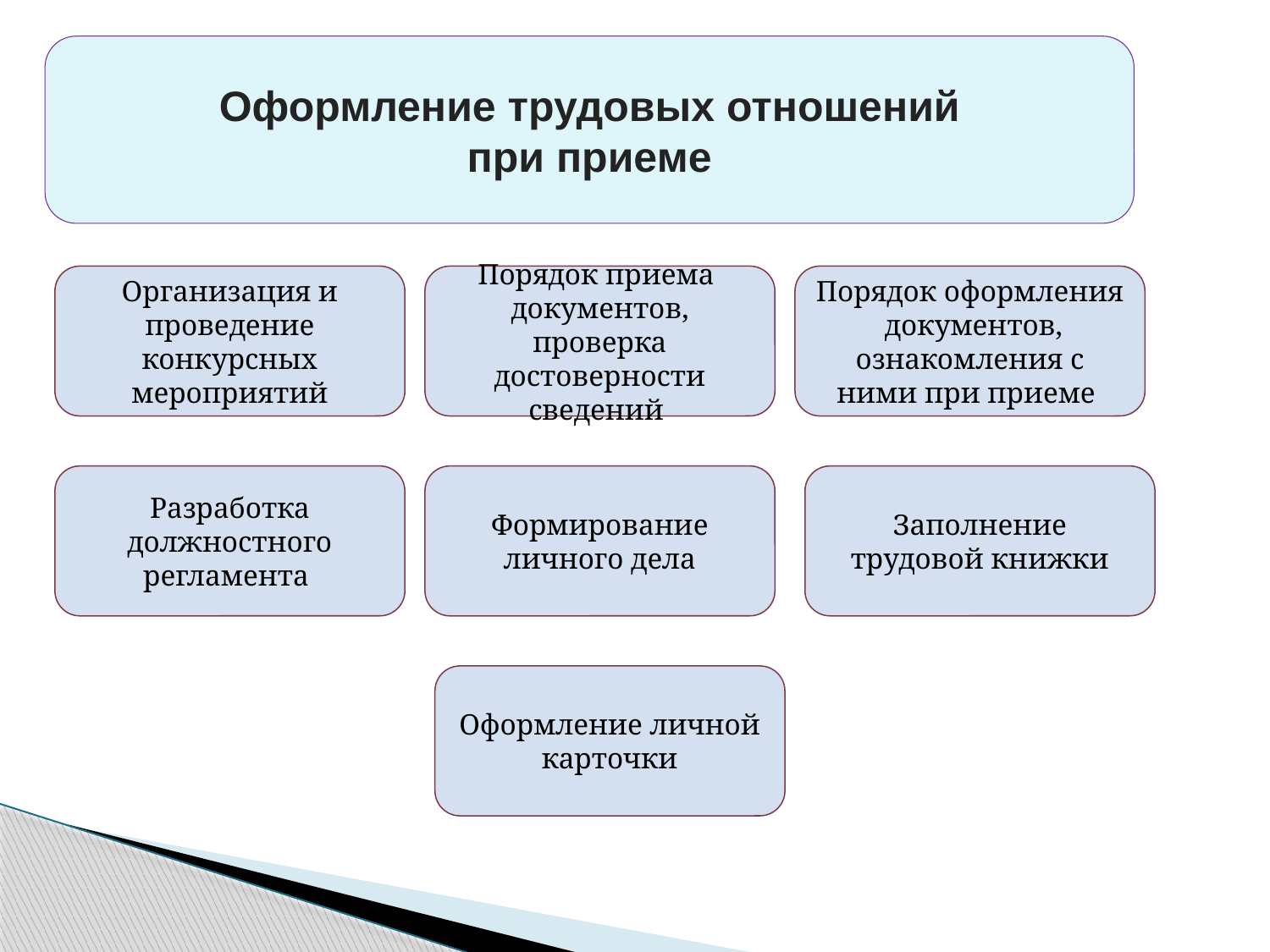

Оформление трудовых отношений
при приеме
Организация и проведение конкурсных мероприятий
Порядок приема  документов, проверка достоверности сведений
Порядок оформления  документов, ознакомления с ними при приеме
Разработка должностного регламента
Формирование личного дела
Заполнение трудовой книжки
Оформление личной карточки